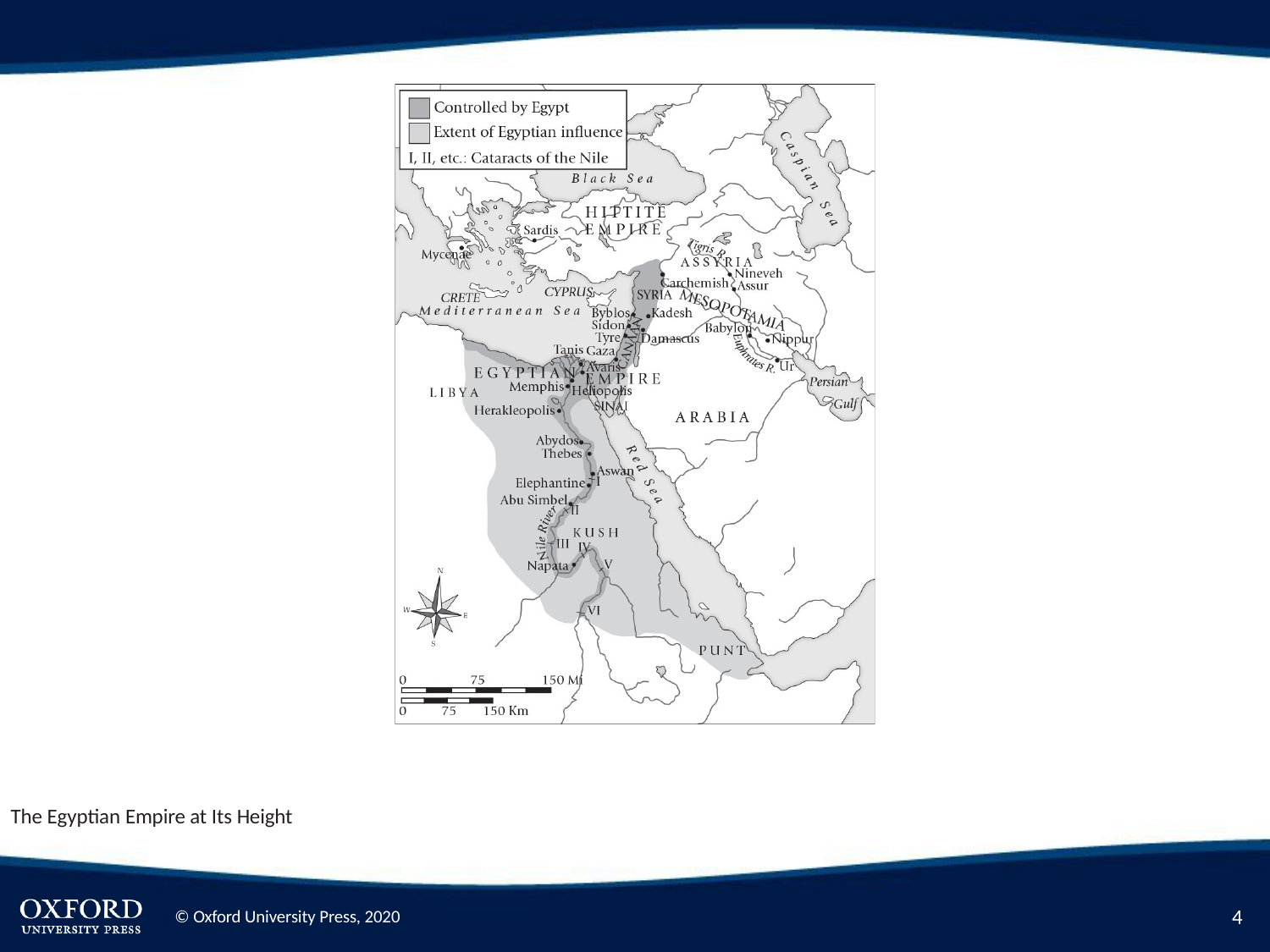

The Egyptian Empire at Its Height
4
© Oxford University Press, 2020